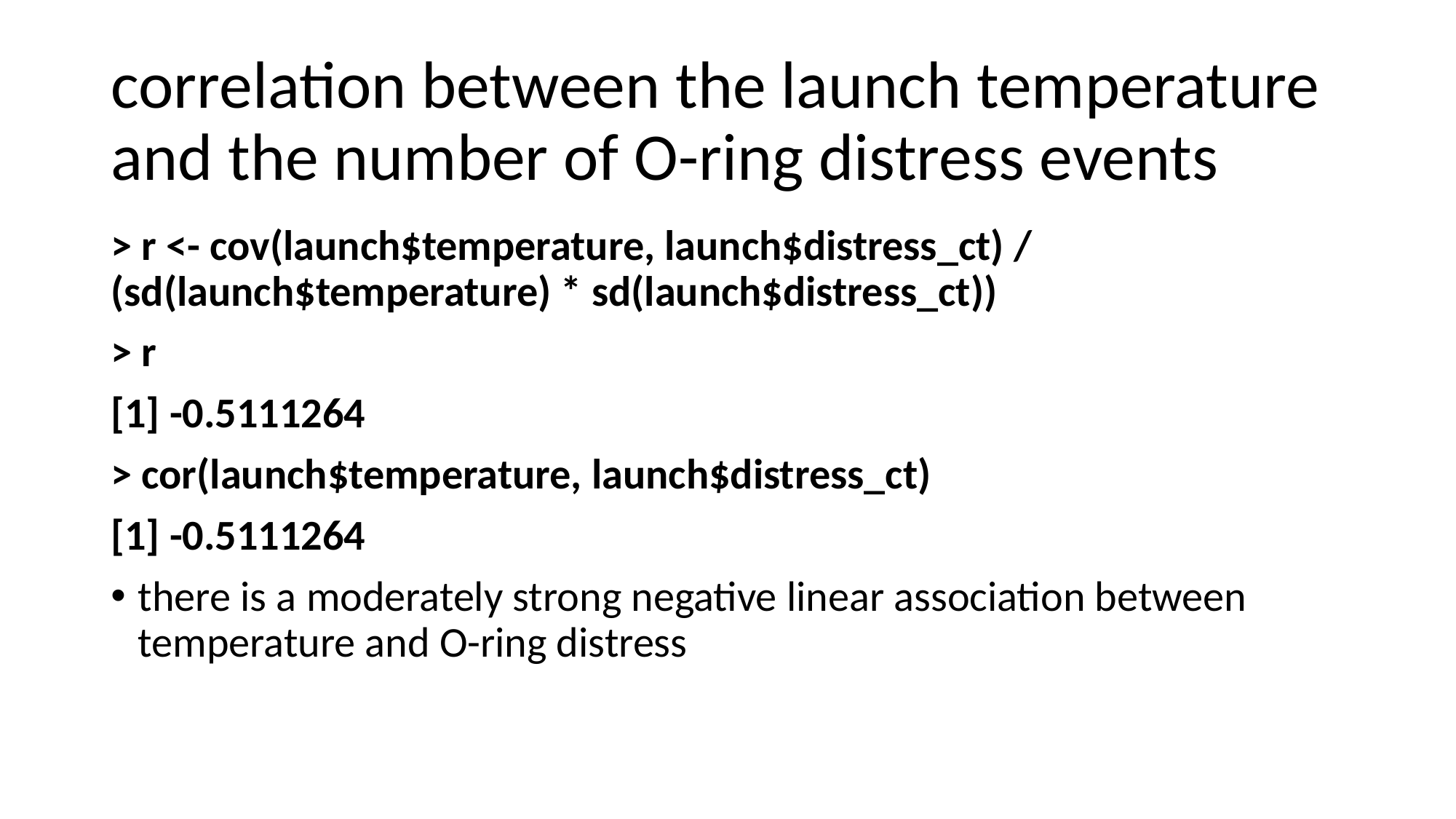

# correlation between the launch temperature and the number of O-ring distress events
> r <- cov(launch$temperature, launch$distress_ct) / (sd(launch$temperature) * sd(launch$distress_ct))
> r
[1] -0.5111264
> cor(launch$temperature, launch$distress_ct)
[1] -0.5111264
there is a moderately strong negative linear association between temperature and O-ring distress